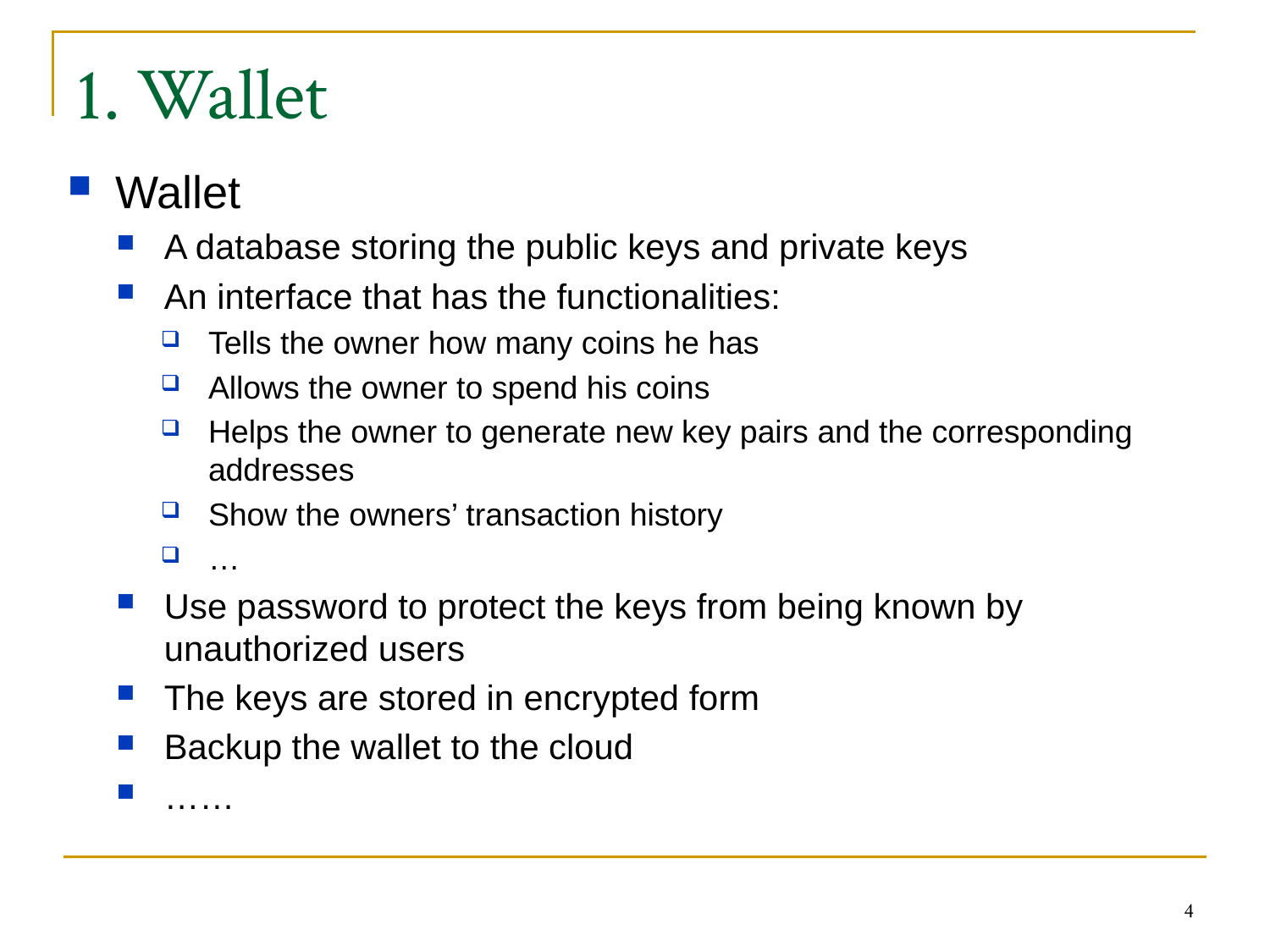

1. Wallet
Wallet
A database storing the public keys and private keys
An interface that has the functionalities:
Tells the owner how many coins he has
Allows the owner to spend his coins
Helps the owner to generate new key pairs and the corresponding addresses
Show the owners’ transaction history
…
Use password to protect the keys from being known by unauthorized users
The keys are stored in encrypted form
Backup the wallet to the cloud
……

4